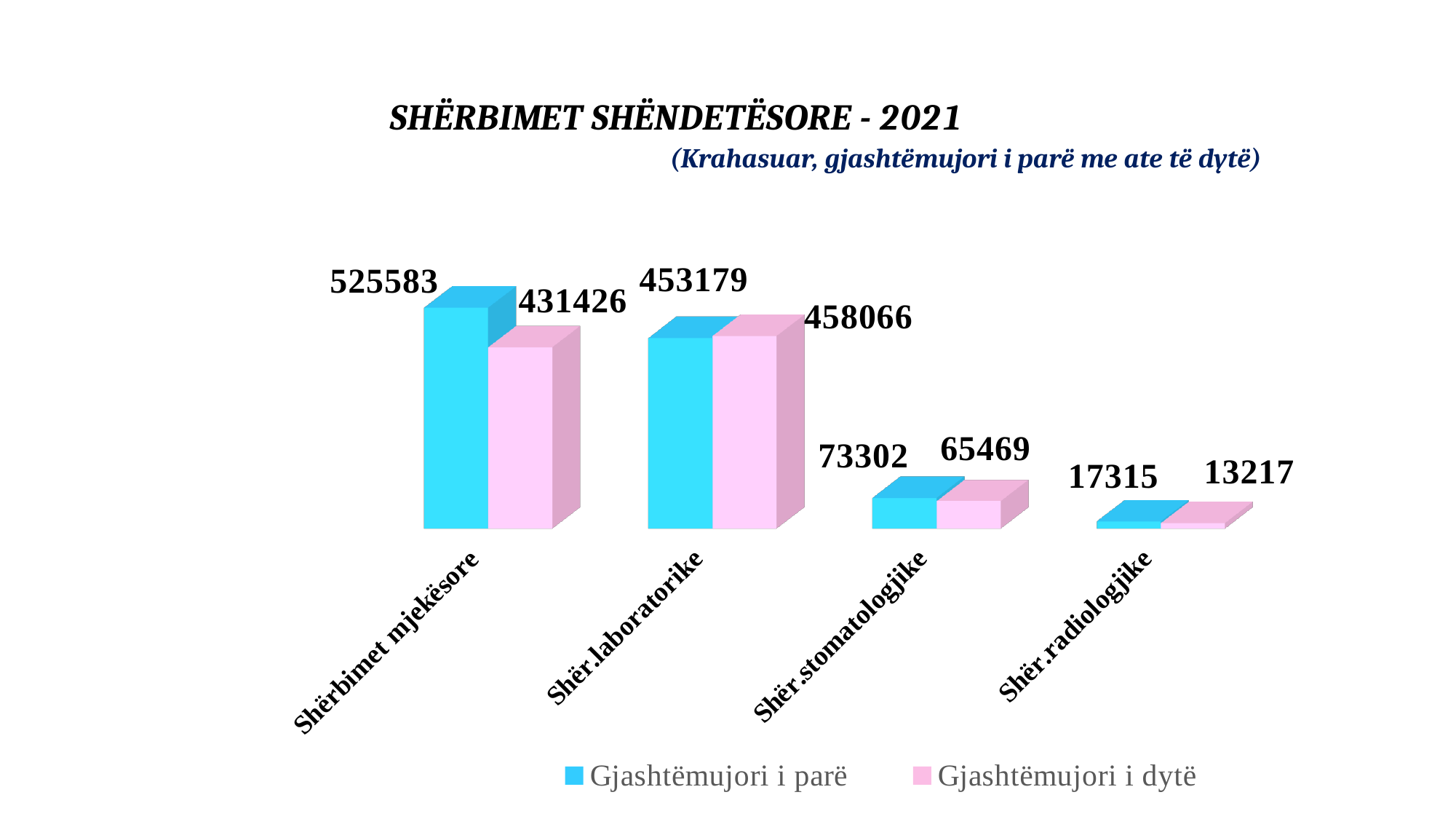

# SHËRBIMET SHËNDETËSORE - 2021 (Krahasuar, gjashtëmujori i parë me ate të dytë)

[unsupported chart]